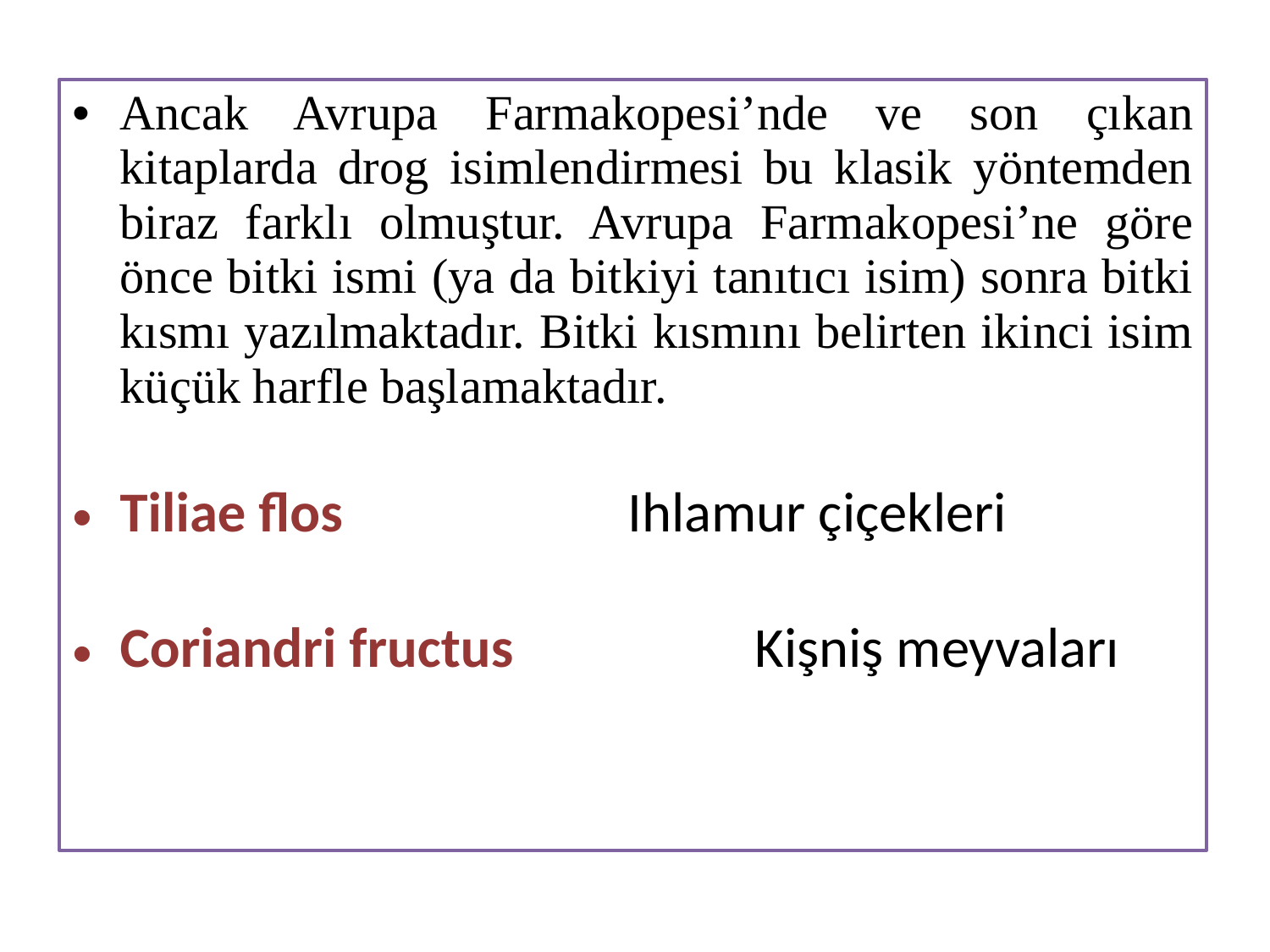

Ancak Avrupa Farmakopesi’nde ve son çıkan kitaplarda drog isimlendirmesi bu klasik yöntemden biraz farklı olmuştur. Avrupa Farmakopesi’ne göre önce bitki ismi (ya da bitkiyi tanıtıcı isim) sonra bitki kısmı yazılmaktadır. Bitki kısmını belirten ikinci isim küçük harfle başlamaktadır.

Tiliae flos			Ihlamur çiçekleri

Coriandri fructus		Kişniş meyvaları